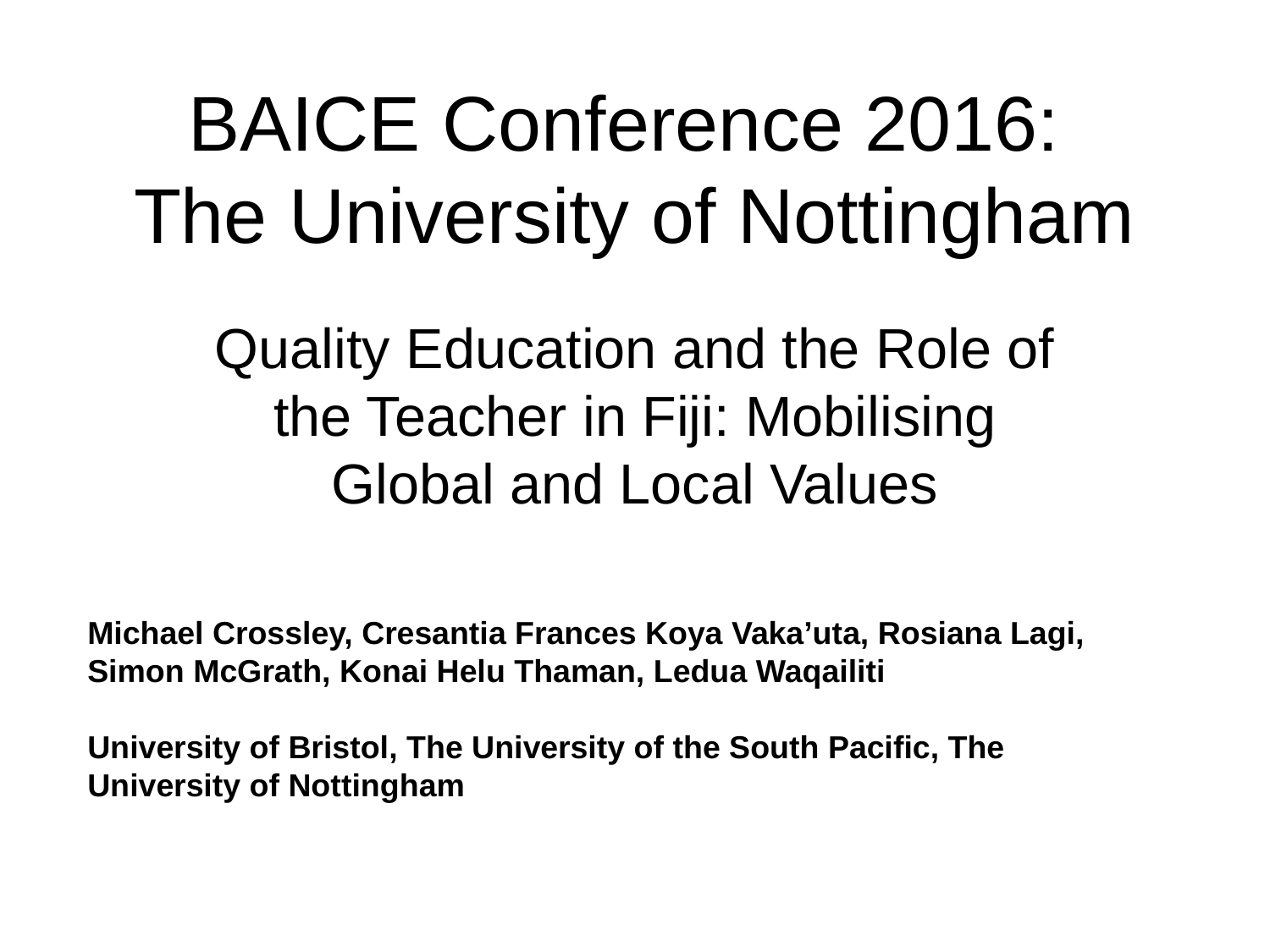

# BAICE Conference 2016: The University of Nottingham
Quality Education and the Role of the Teacher in Fiji: Mobilising Global and Local Values

Michael Crossley, Cresantia Frances Koya Vaka’uta, Rosiana Lagi, Simon McGrath, Konai Helu Thaman, Ledua Waqailiti

University of Bristol, The University of the South Pacific, The University of Nottingham